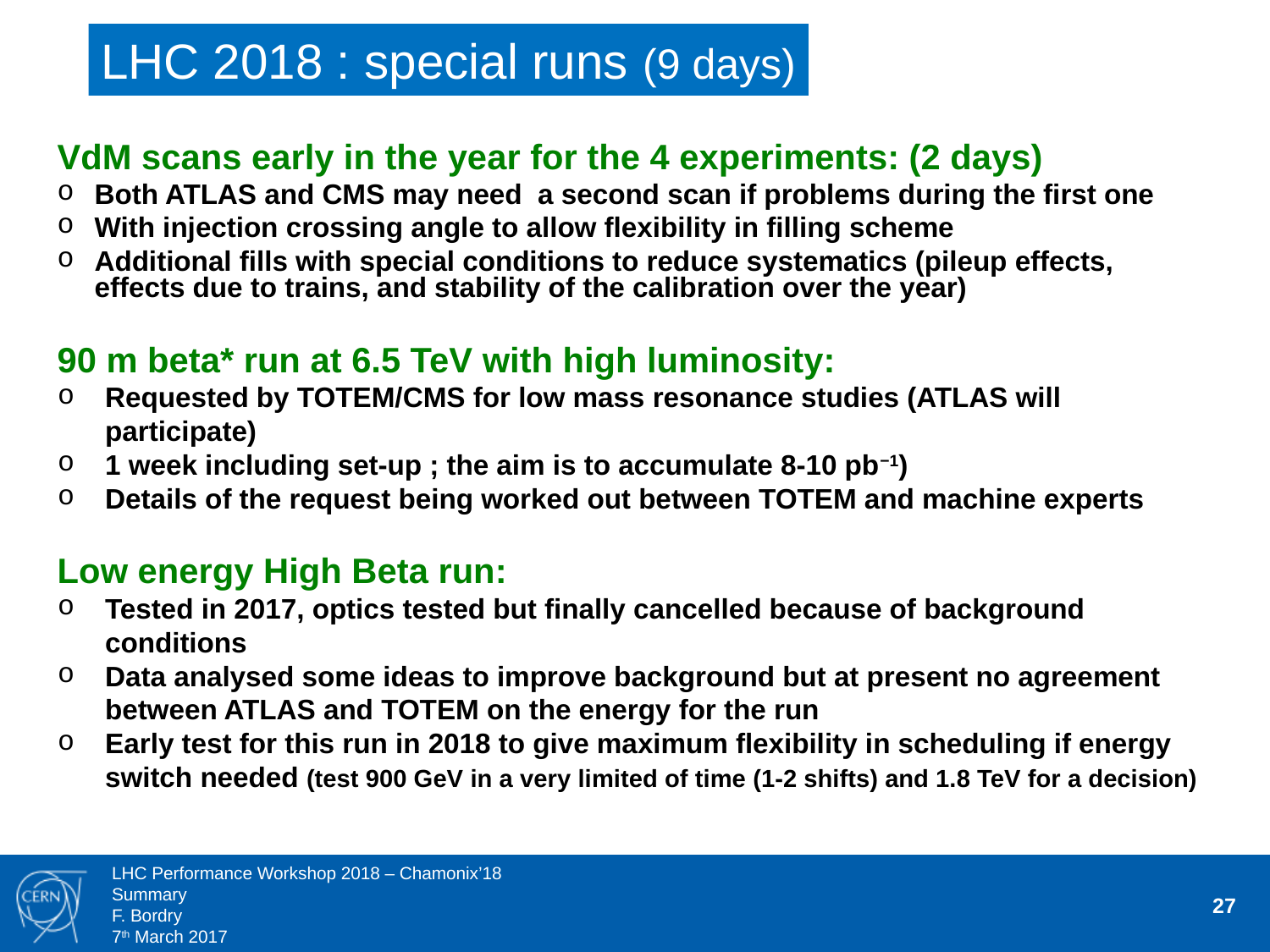

LHC 2018 : special runs (9 days)
VdM scans early in the year for the 4 experiments: (2 days)
Both ATLAS and CMS may need  a second scan if problems during the first one
With injection crossing angle to allow flexibility in filling scheme
Additional fills with special conditions to reduce systematics (pileup effects, effects due to trains, and stability of the calibration over the year)

90 m beta* run at 6.5 TeV with high luminosity:
Requested by TOTEM/CMS for low mass resonance studies (ATLAS will participate)
1 week including set-up ; the aim is to accumulate 8-10 pb−1)
Details of the request being worked out between TOTEM and machine experts

Low energy High Beta run:
Tested in 2017, optics tested but finally cancelled because of background conditions
Data analysed some ideas to improve background but at present no agreement between ATLAS and TOTEM on the energy for the run
Early test for this run in 2018 to give maximum flexibility in scheduling if energy switch needed (test 900 GeV in a very limited of time (1-2 shifts) and 1.8 TeV for a decision)